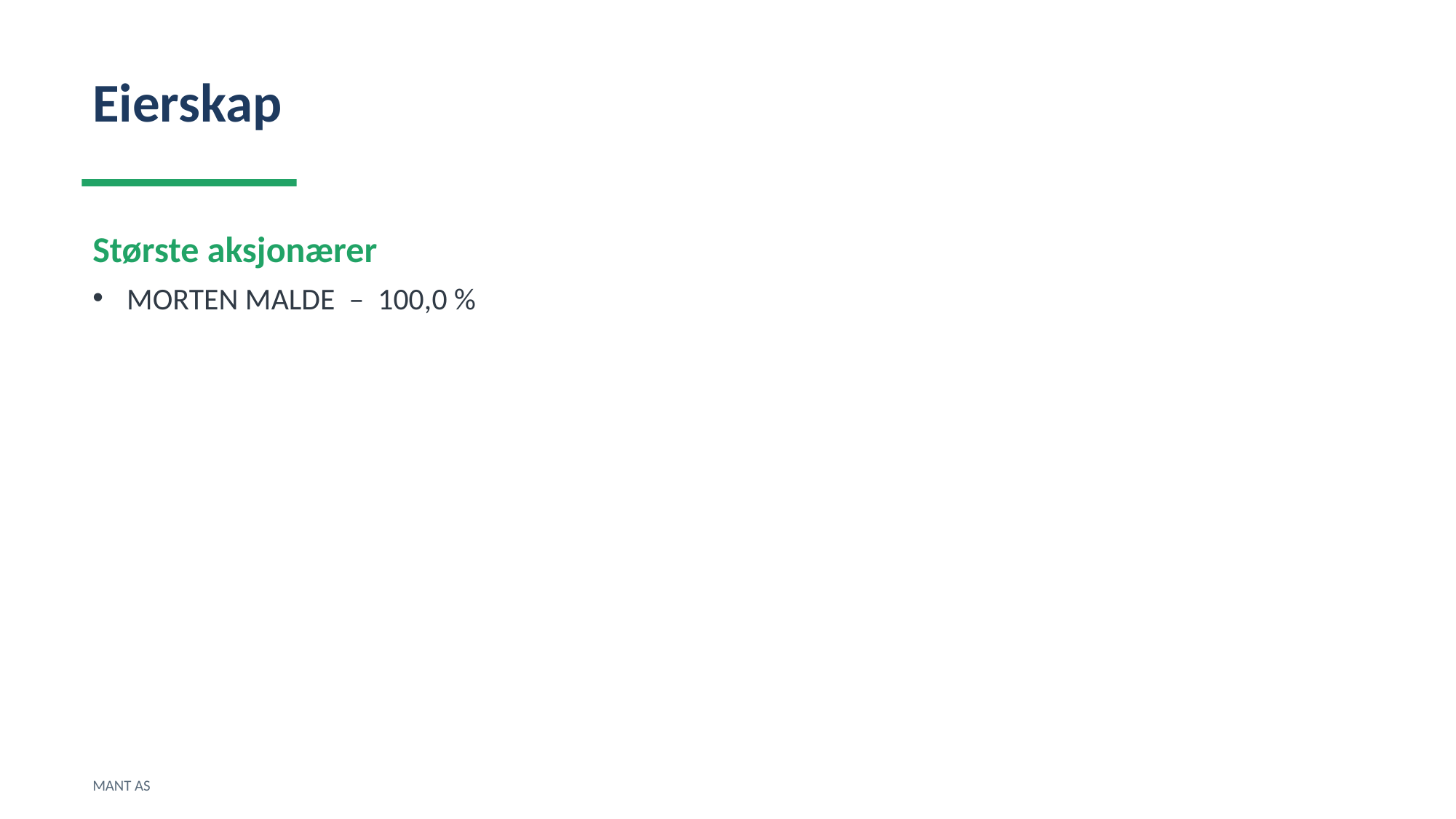

Eierskap

Største aksjonærer
MORTEN MALDE  –  100,0 %
MANT AS